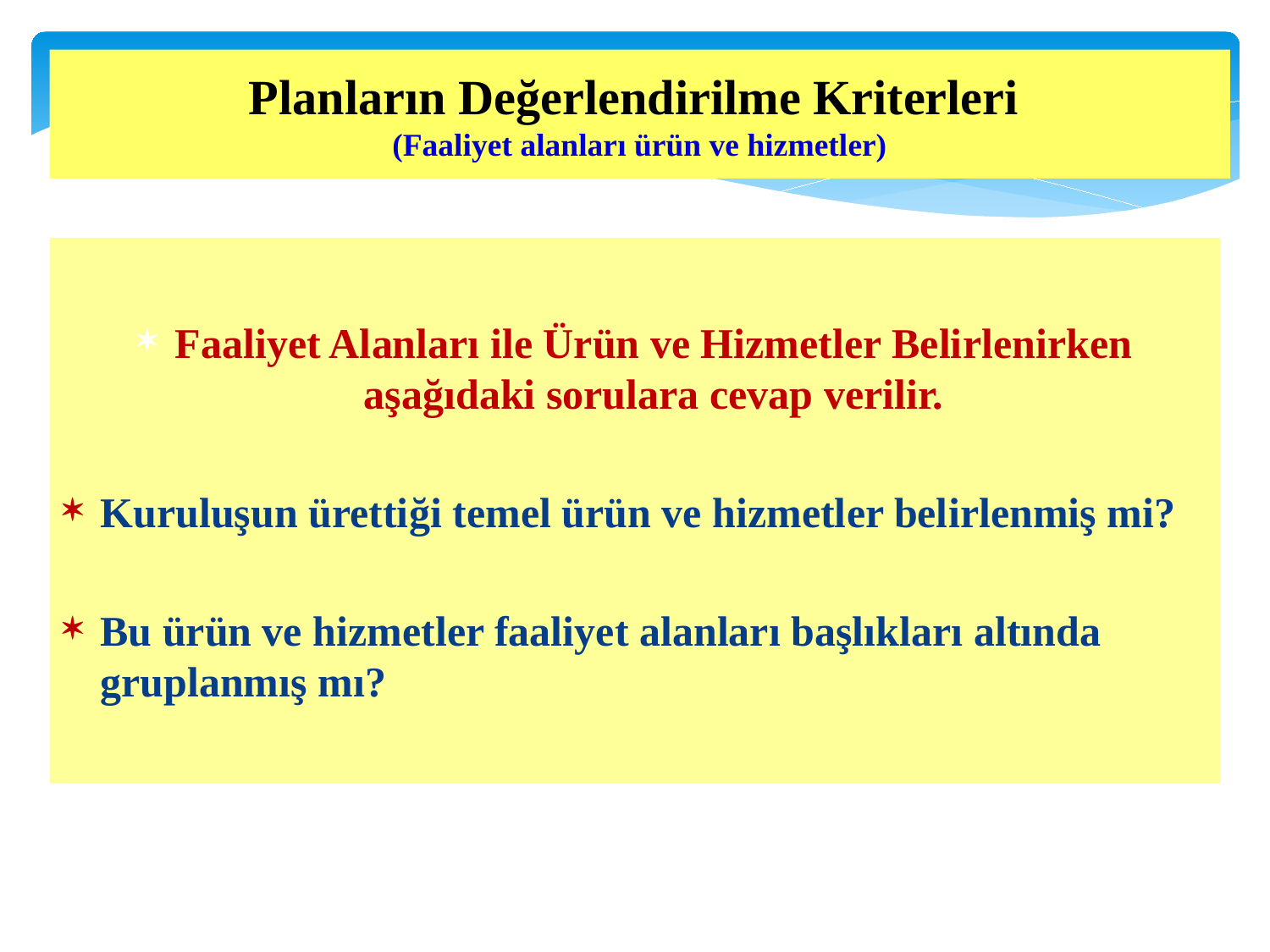

Planların Değerlendirilme Kriterleri
(Faaliyet alanları ürün ve hizmetler)
Faaliyet Alanları ile Ürün ve Hizmetler Belirlenirken aşağıdaki sorulara cevap verilir.

Kuruluşun ürettiği temel ürün ve hizmetler belirlenmiş mi?

Bu ürün ve hizmetler faaliyet alanları başlıkları altında gruplanmış mı?